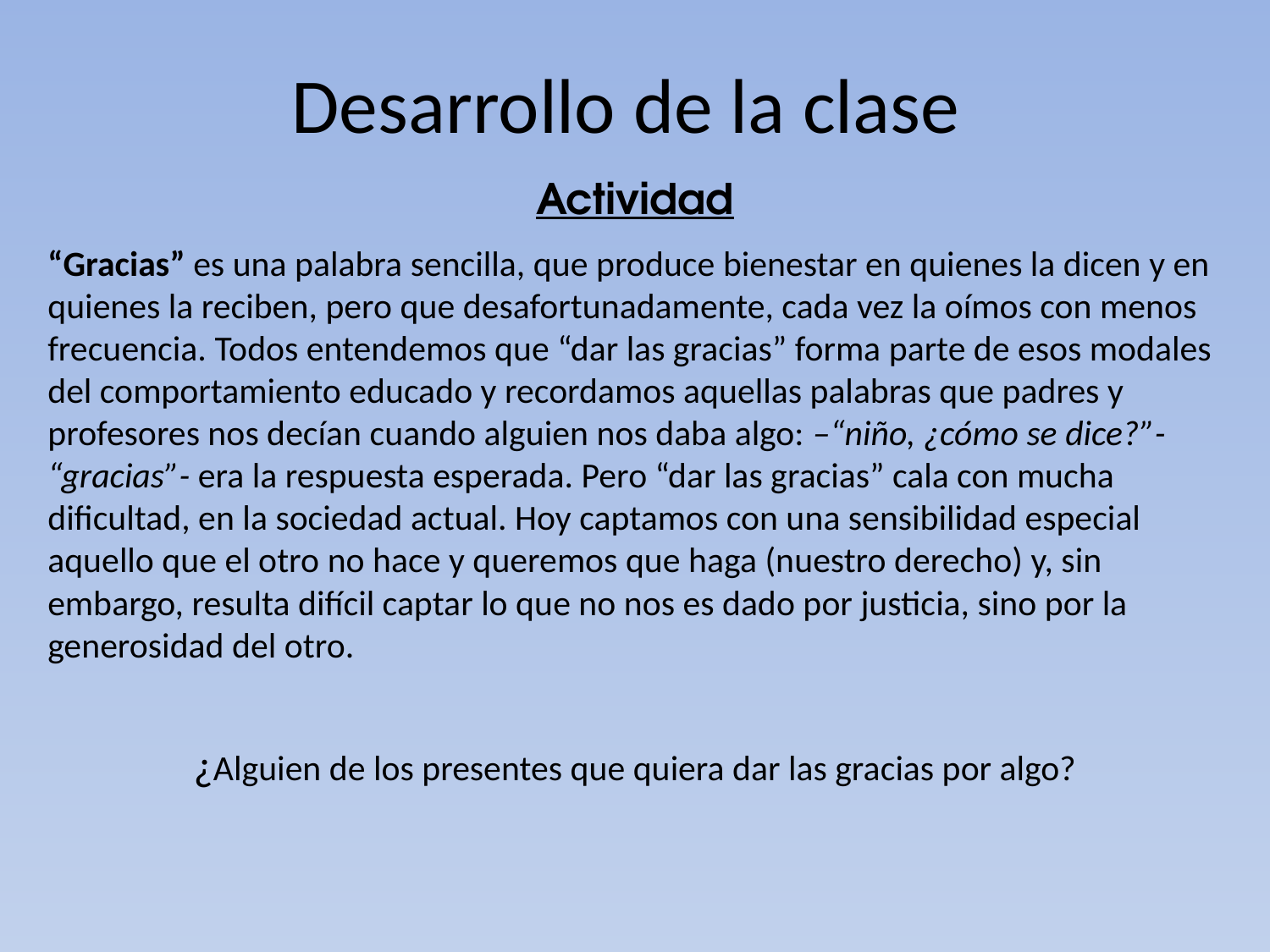

# Desarrollo de la clase
Actividad
“Gracias” es una palabra sencilla, que produce bienestar en quienes la dicen y en quienes la reciben, pero que desafortunadamente, cada vez la oímos con menos frecuencia. Todos entendemos que “dar las gracias” forma parte de esos modales del comportamiento educado y recordamos aquellas palabras que padres y profesores nos decían cuando alguien nos daba algo: –“niño, ¿cómo se dice?”- “gracias”- era la respuesta esperada. Pero “dar las gracias” cala con mucha dificultad, en la sociedad actual. Hoy captamos con una sensibilidad especial aquello que el otro no hace y queremos que haga (nuestro derecho) y, sin embargo, resulta difícil captar lo que no nos es dado por justicia, sino por la generosidad del otro.

¿Alguien de los presentes que quiera dar las gracias por algo?